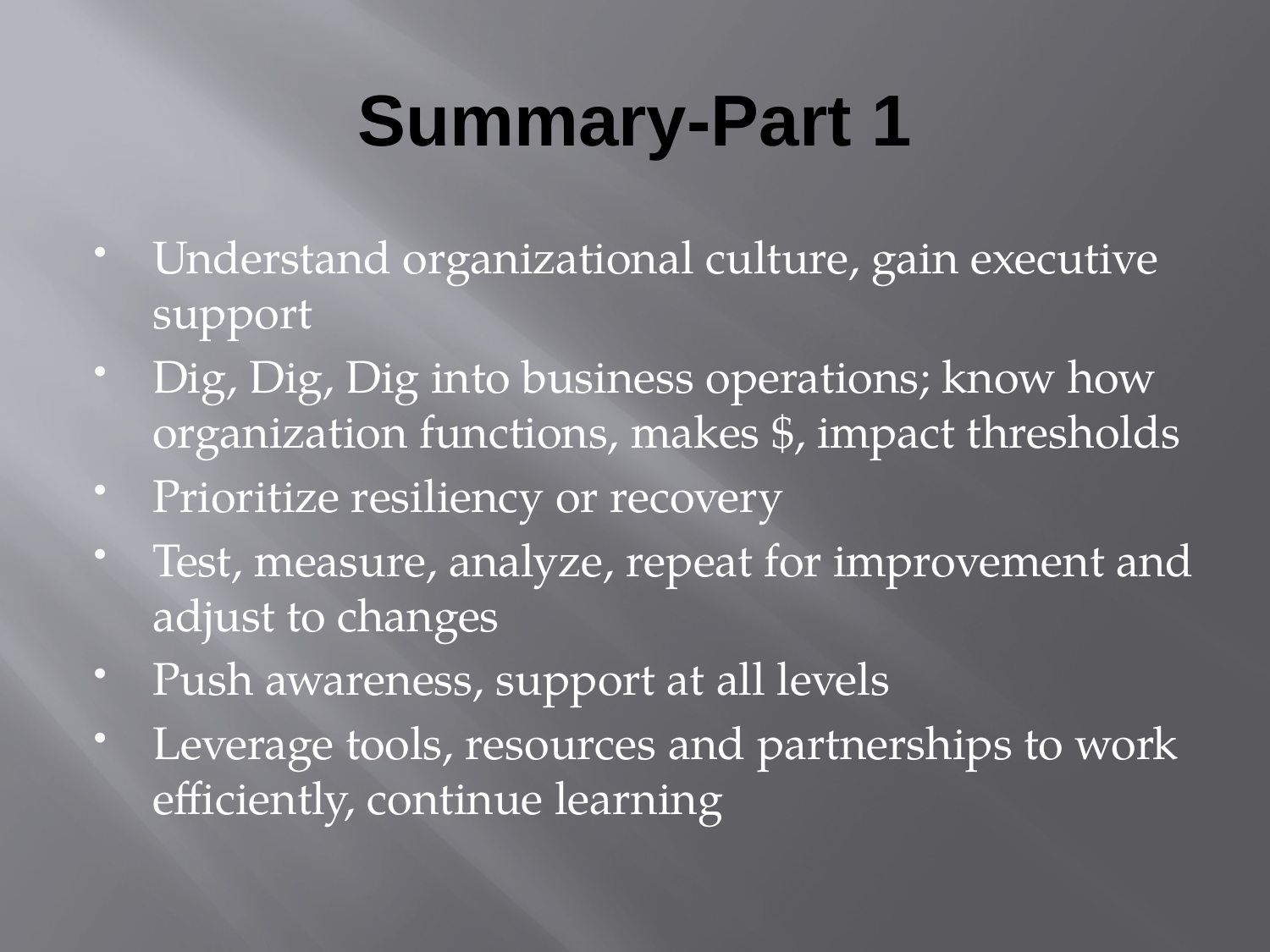

# Summary-Part 1
Understand organizational culture, gain executive support
Dig, Dig, Dig into business operations; know how organization functions, makes $, impact thresholds
Prioritize resiliency or recovery
Test, measure, analyze, repeat for improvement and adjust to changes
Push awareness, support at all levels
Leverage tools, resources and partnerships to work efficiently, continue learning